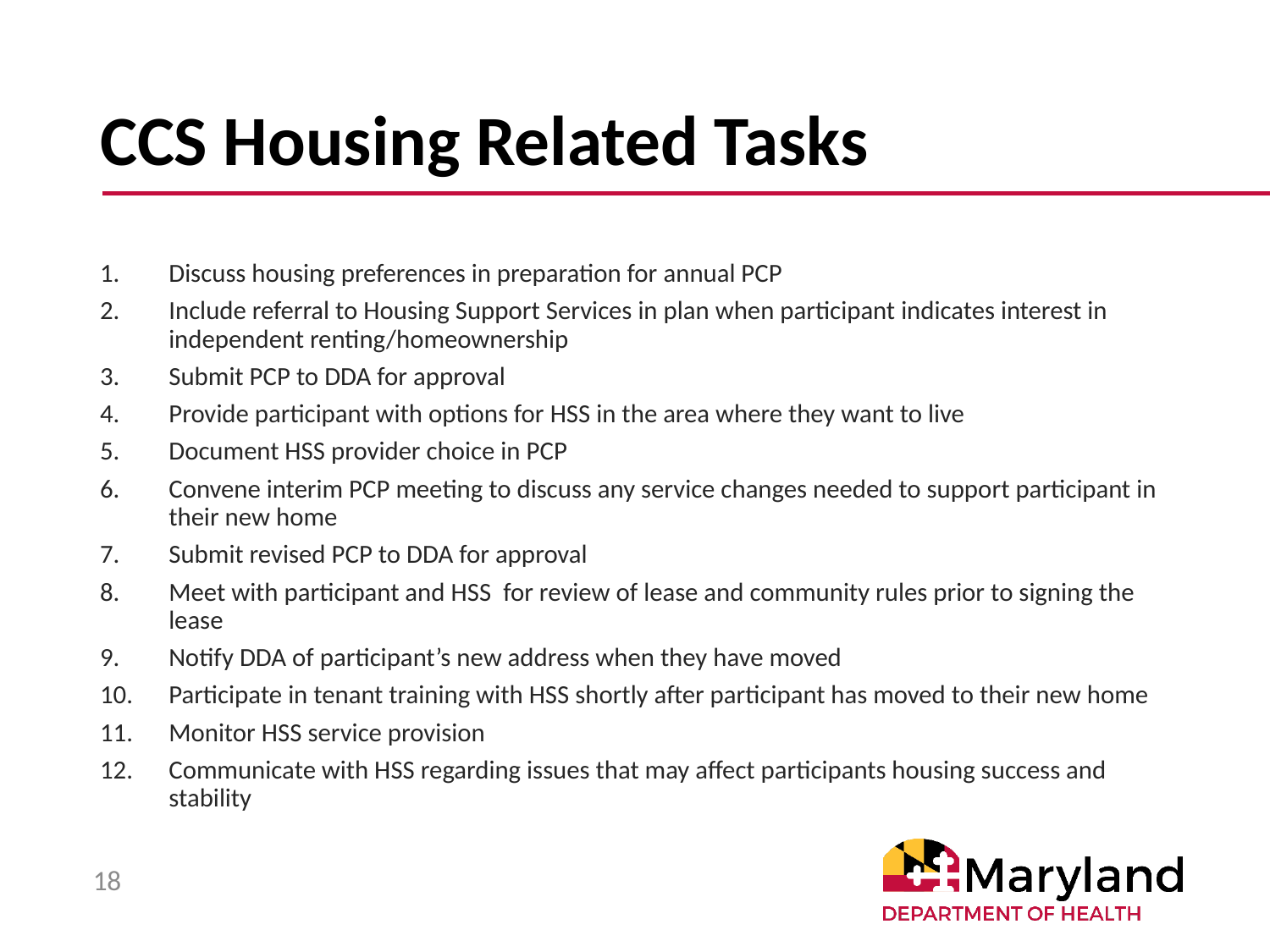

# CCS Housing Related Tasks
Discuss housing preferences in preparation for annual PCP
Include referral to Housing Support Services in plan when participant indicates interest in independent renting/homeownership
Submit PCP to DDA for approval
Provide participant with options for HSS in the area where they want to live
Document HSS provider choice in PCP
Convene interim PCP meeting to discuss any service changes needed to support participant in their new home
Submit revised PCP to DDA for approval
Meet with participant and HSS  for review of lease and community rules prior to signing the lease
Notify DDA of participant’s new address when they have moved
Participate in tenant training with HSS shortly after participant has moved to their new home
Monitor HSS service provision
Communicate with HSS regarding issues that may affect participants housing success and stability

18